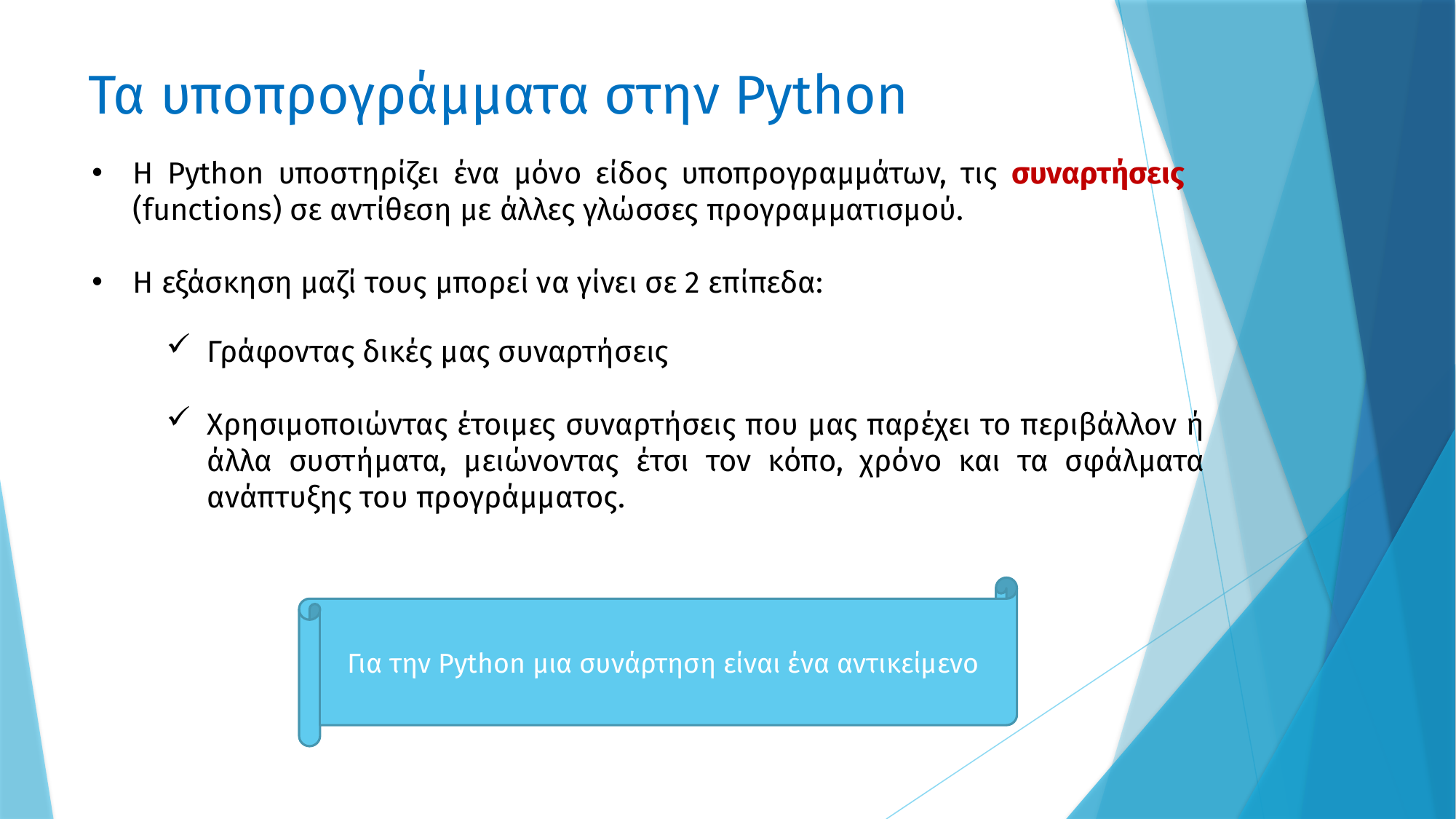

# Τα υποπρογράμματα στην Python
Η Python υποστηρίζει ένα μόνο είδος υποπρογραμμάτων, τις συναρτήσεις (functions) σε αντίθεση με άλλες γλώσσες προγραμματισμού.

Η εξάσκηση μαζί τους μπορεί να γίνει σε 2 επίπεδα:
Γράφοντας δικές μας συναρτήσεις

Χρησιμοποιώντας έτοιμες συναρτήσεις που μας παρέχει το περιβάλλον ή άλλα συστήματα, μειώνοντας έτσι τον κόπο, χρόνο και τα σφάλματα ανάπτυξης του προγράμματος.

Για την Python μια συνάρτηση είναι ένα αντικείμενο